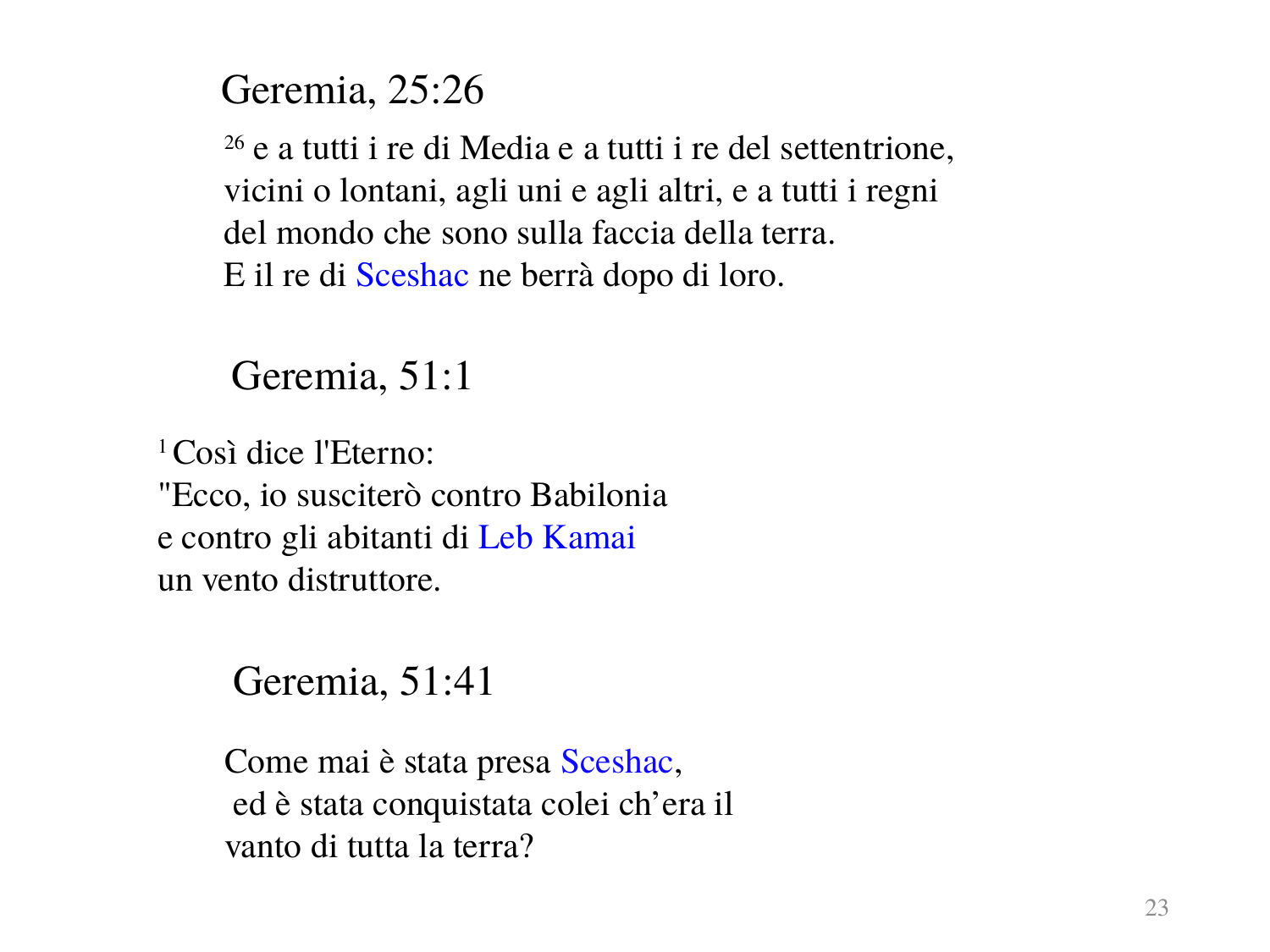

Geremia, 25:26
26 e a tutti i re di Media e a tutti i re del settentrione,
vicini o lontani, agli uni e agli altri, e a tutti i regni
del mondo che sono sulla faccia della terra.
E il re di Sceshac ne berrà dopo di loro.
Geremia, 51:1
1 Così dice l'Eterno:
"Ecco, io susciterò contro Babilonia
e contro gli abitanti di Leb Kamai
un vento distruttore.
Geremia, 51:41
Come mai è stata presa Sceshac,
 ed è stata conquistata colei ch’era il
vanto di tutta la terra?
23